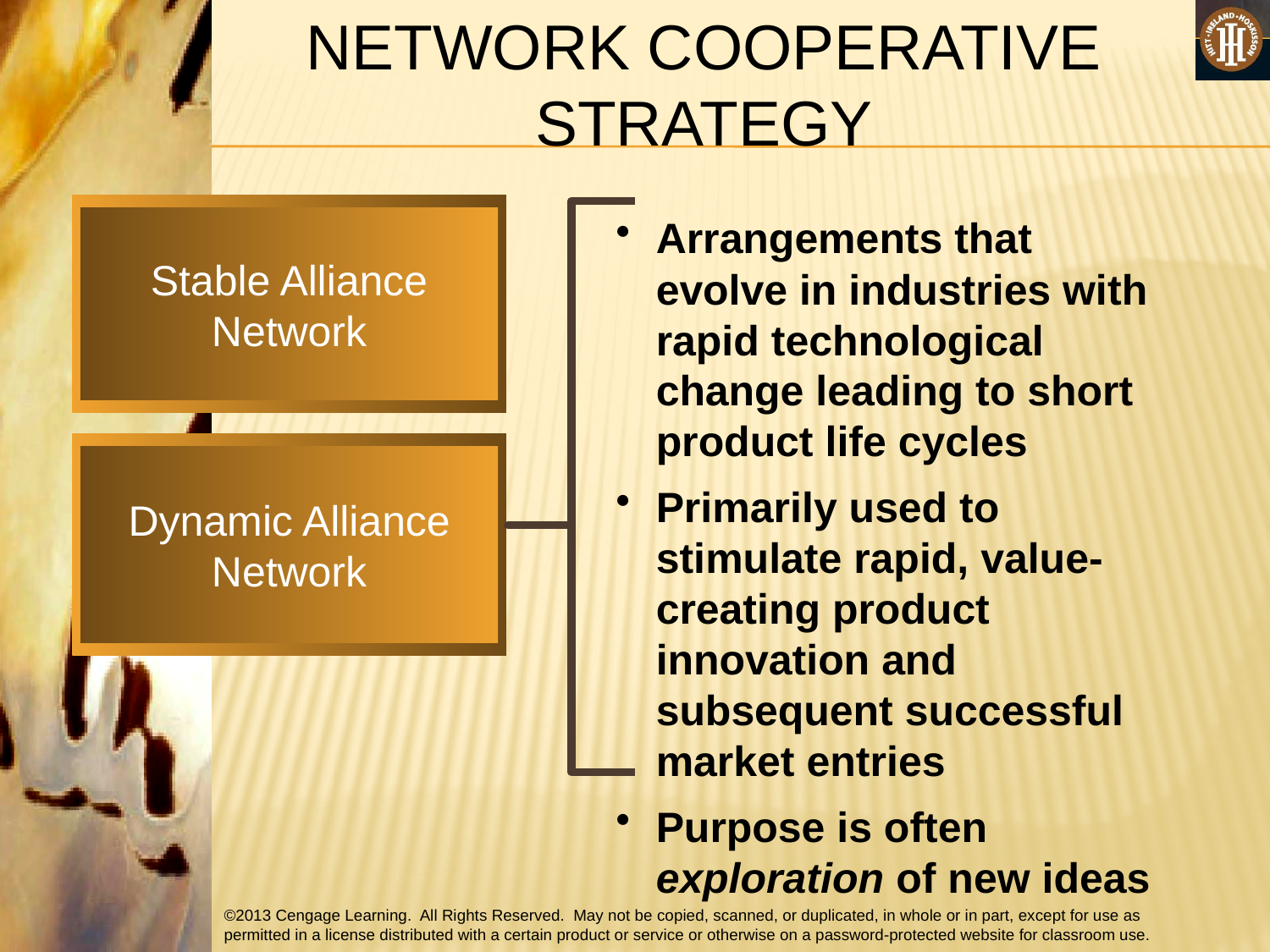

NETWORK COOPERATIVE STRATEGY

Stable Alliance
Network

Arrangements that evolve in industries with rapid technological change leading to short product life cycles
Primarily used to stimulate rapid, value-creating product innovation and subsequent successful market entries
Purpose is often exploration of new ideas

Dynamic Alliance
Network